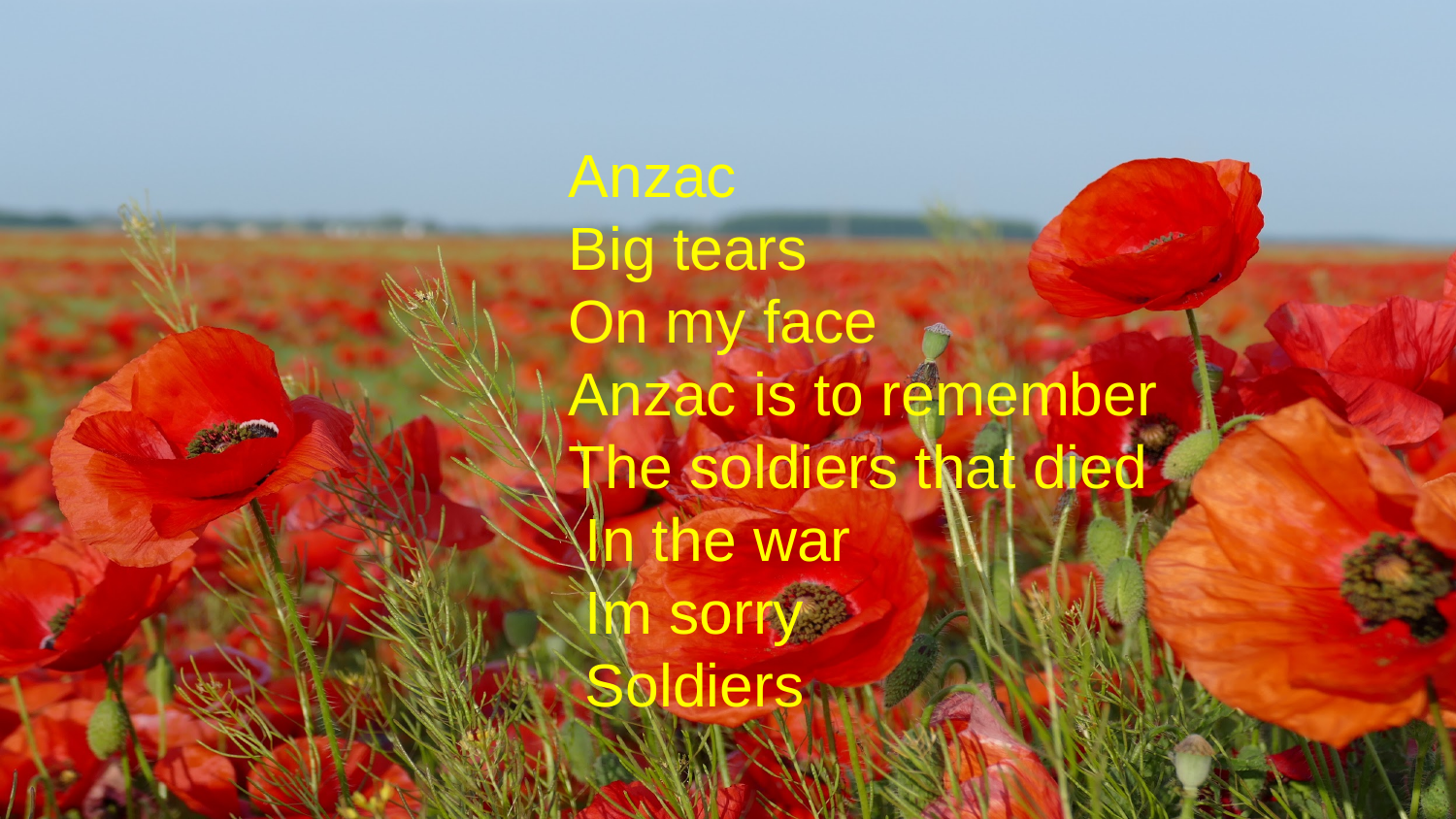

Anzac
                             Big tears
                             On my face
                             Anzac is to remember
                             The soldiers that died
                              In the war
                              Im sorry
                              Soldiers